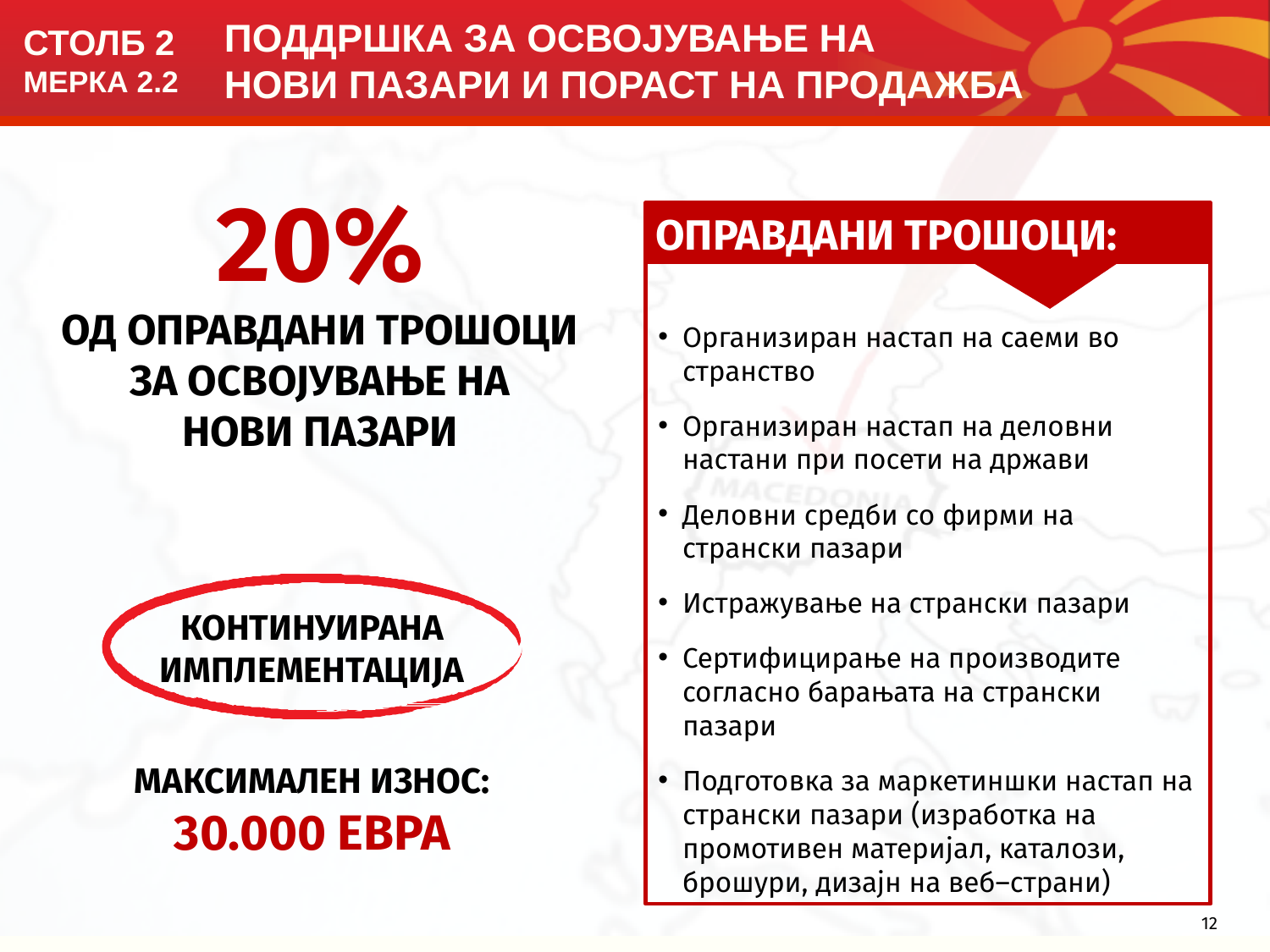

СТОЛБ 2
МЕРКА 2.2
ПОДДРШКА ЗА ОСВОЈУВАЊЕ НА
НОВИ ПАЗАРИ И ПОРАСТ НА ПРОДАЖБА
20%
ОД ОПРАВДАНИ ТРОШОЦИ ЗА ОСВОЈУВАЊЕ НА
НОВИ ПАЗАРИ
ОПРАВДАНИ ТРОШОЦИ:

Организиран настап на саеми во странство
Организиран настап на деловни настани при посети на држави
Деловни средби со фирми на странски пазари
Истражување на странски пазари
Сертифицирање на производите согласно барањата на странски пазари
Подготовка за маркетиншки настап на странски пазари (изработка на промотивен материјал, каталози, брошури, дизајн на веб–страни)
КОНТИНУИРАНА ИМПЛЕМЕНТАЦИЈА
МАКСИМАЛЕН ИЗНОС:
30.000 ЕВРА
12